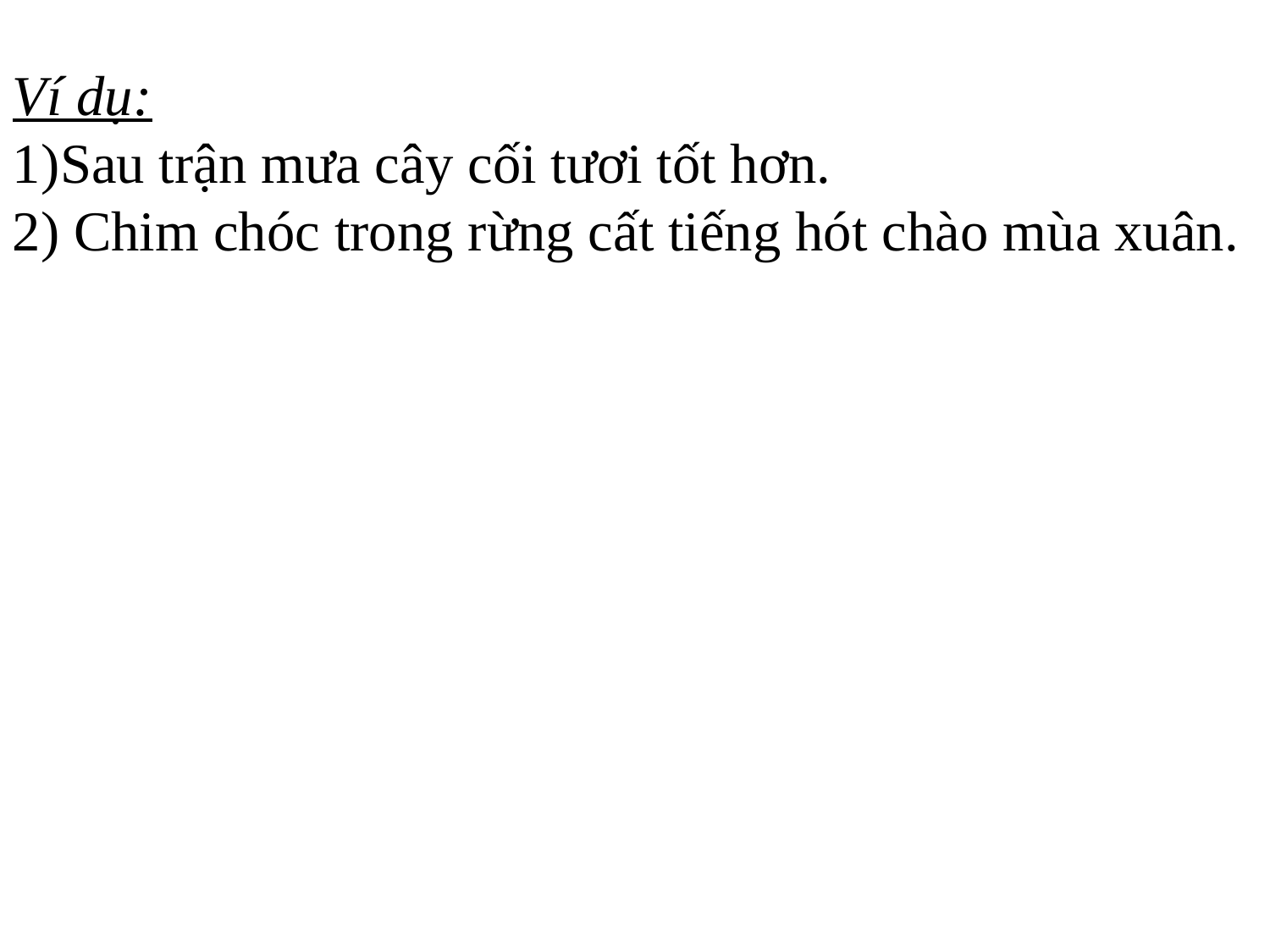

Ví dụ:
Sau trận mưa cây cối tươi tốt hơn.
2) Chim chóc trong rừng cất tiếng hót chào mùa xuân.